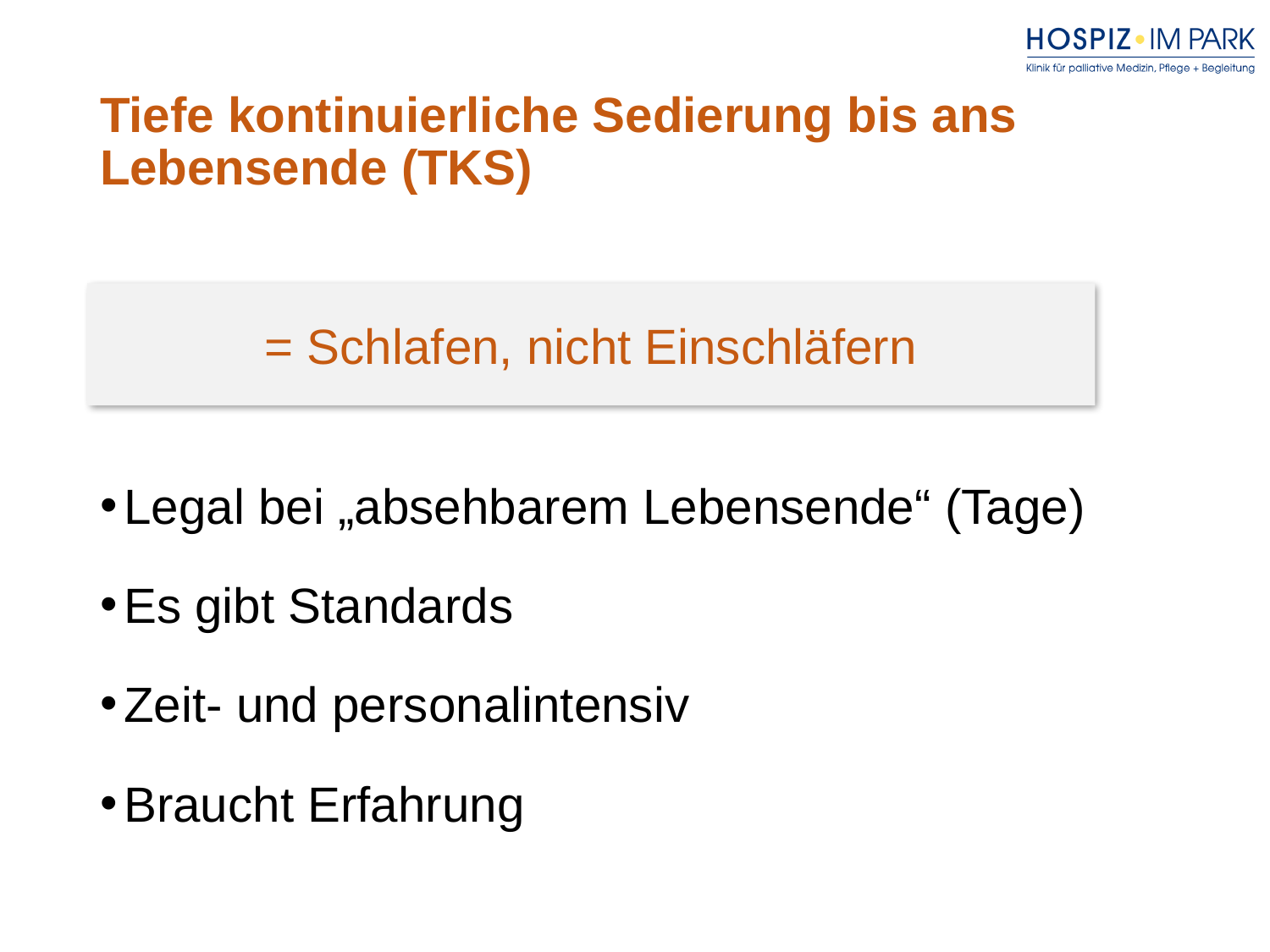

# Tiefe kontinuierliche Sedierung bis ans Lebensende (TKS)

= Schlafen, nicht Einschläfern

Legal bei „absehbarem Lebensende“ (Tage)
Es gibt Standards
Zeit- und personalintensiv
Braucht Erfahrung